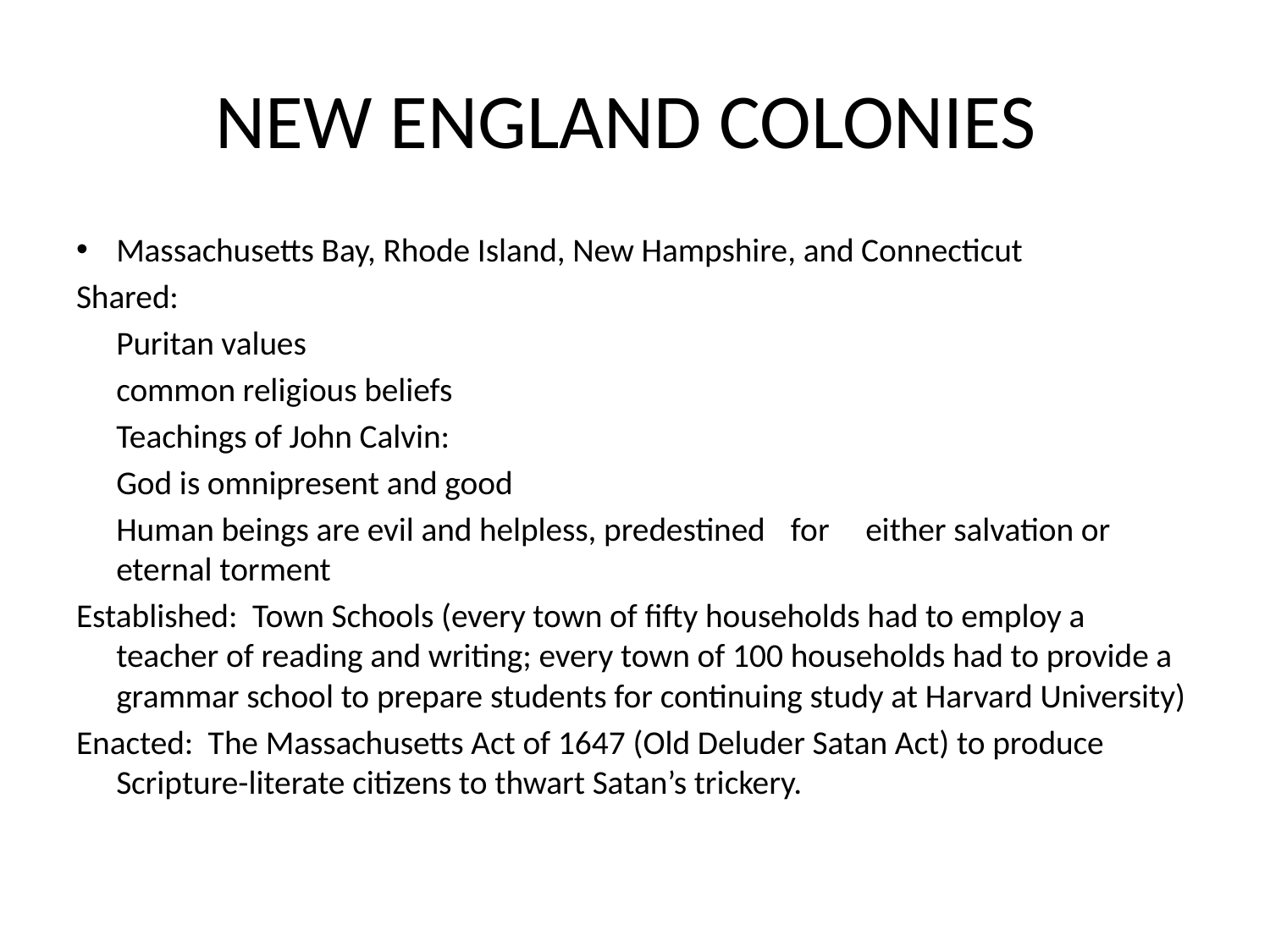

# NEW ENGLAND COLONIES
Massachusetts Bay, Rhode Island, New Hampshire, and Connecticut
Shared:
	Puritan values
	common religious beliefs
	Teachings of John Calvin:
		God is omnipresent and good
		Human beings are evil and helpless, predestined 	for 	either salvation or eternal torment
Established:  Town Schools (every town of fifty households had to employ a teacher of reading and writing; every town of 100 households had to provide a grammar school to prepare students for continuing study at Harvard University)
Enacted:  The Massachusetts Act of 1647 (Old Deluder Satan Act) to produce Scripture-literate citizens to thwart Satan’s trickery.